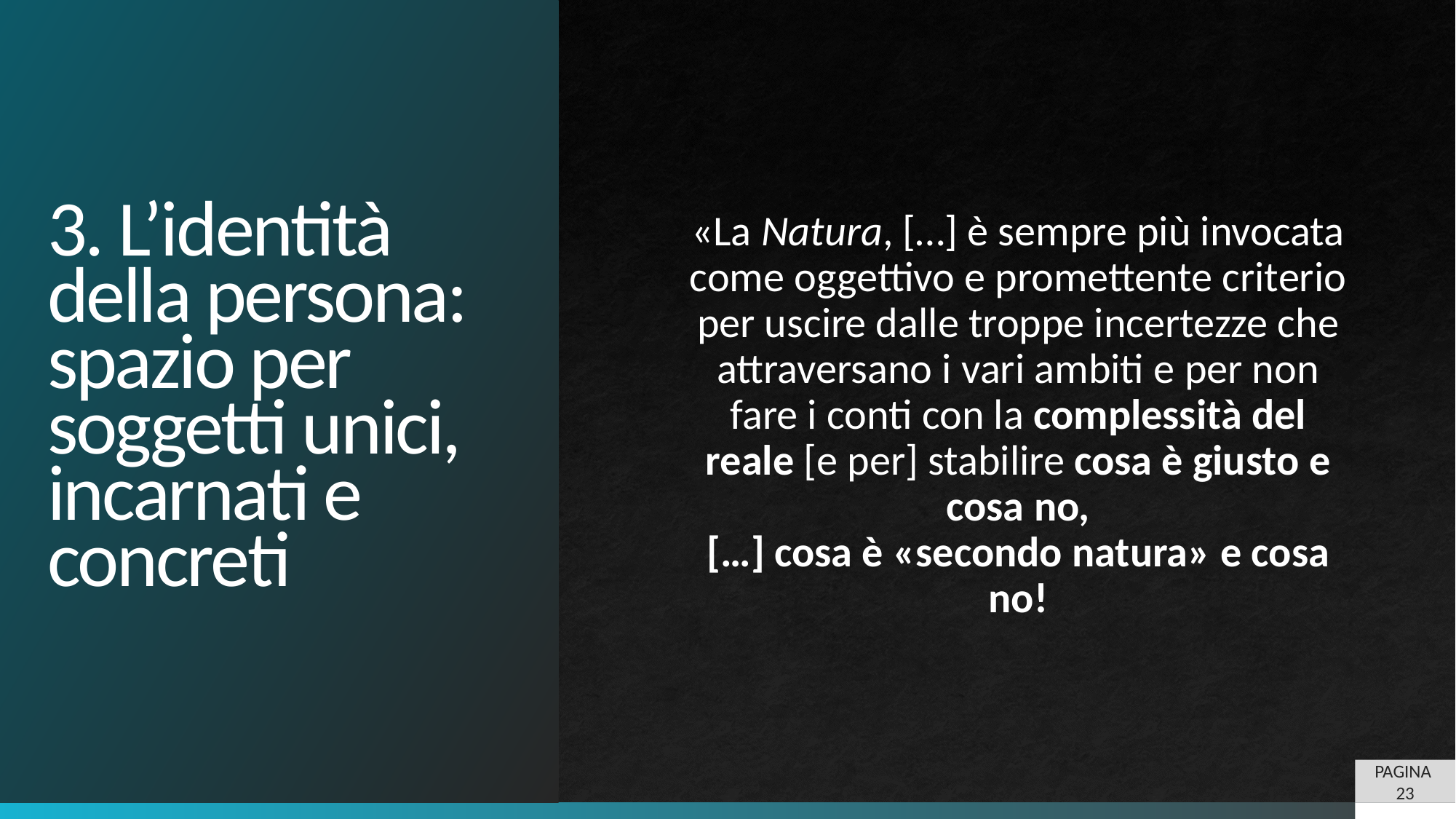

# 3. L’identità della persona: spazio per soggetti unici, incarnati e concreti

«La Natura, […] è sempre più invocata come oggettivo e promettente criterio per uscire dalle troppe incertezze che attraversano i vari ambiti e per non fare i conti con la complessità del reale [e per] stabilire cosa è giusto e cosa no,
[…] cosa è «secondo natura» e cosa no!
PAGINA 23